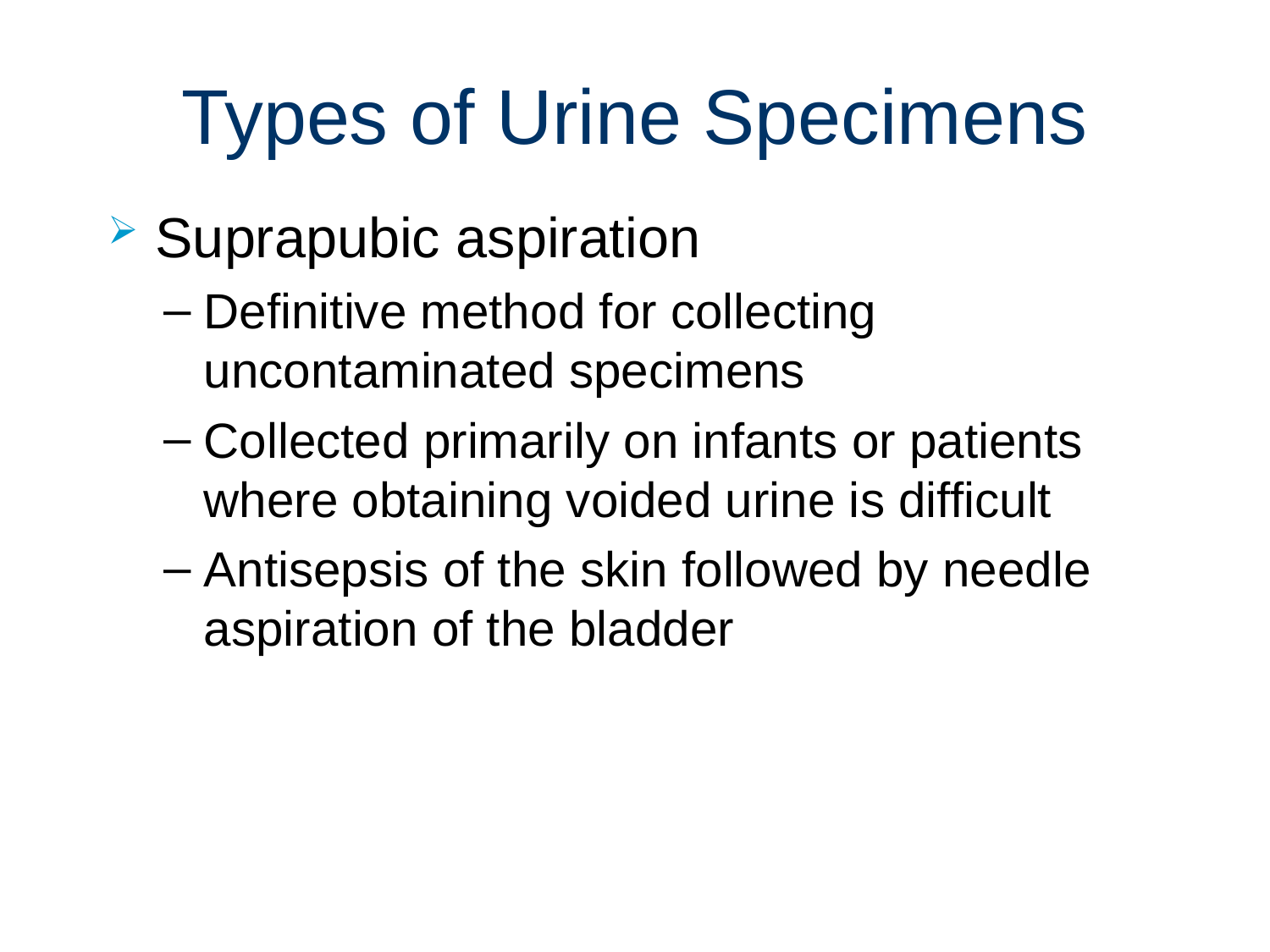

# Types of Urine Specimens
Suprapubic aspiration
Definitive method for collecting uncontaminated specimens
Collected primarily on infants or patients where obtaining voided urine is difficult
Antisepsis of the skin followed by needle aspiration of the bladder